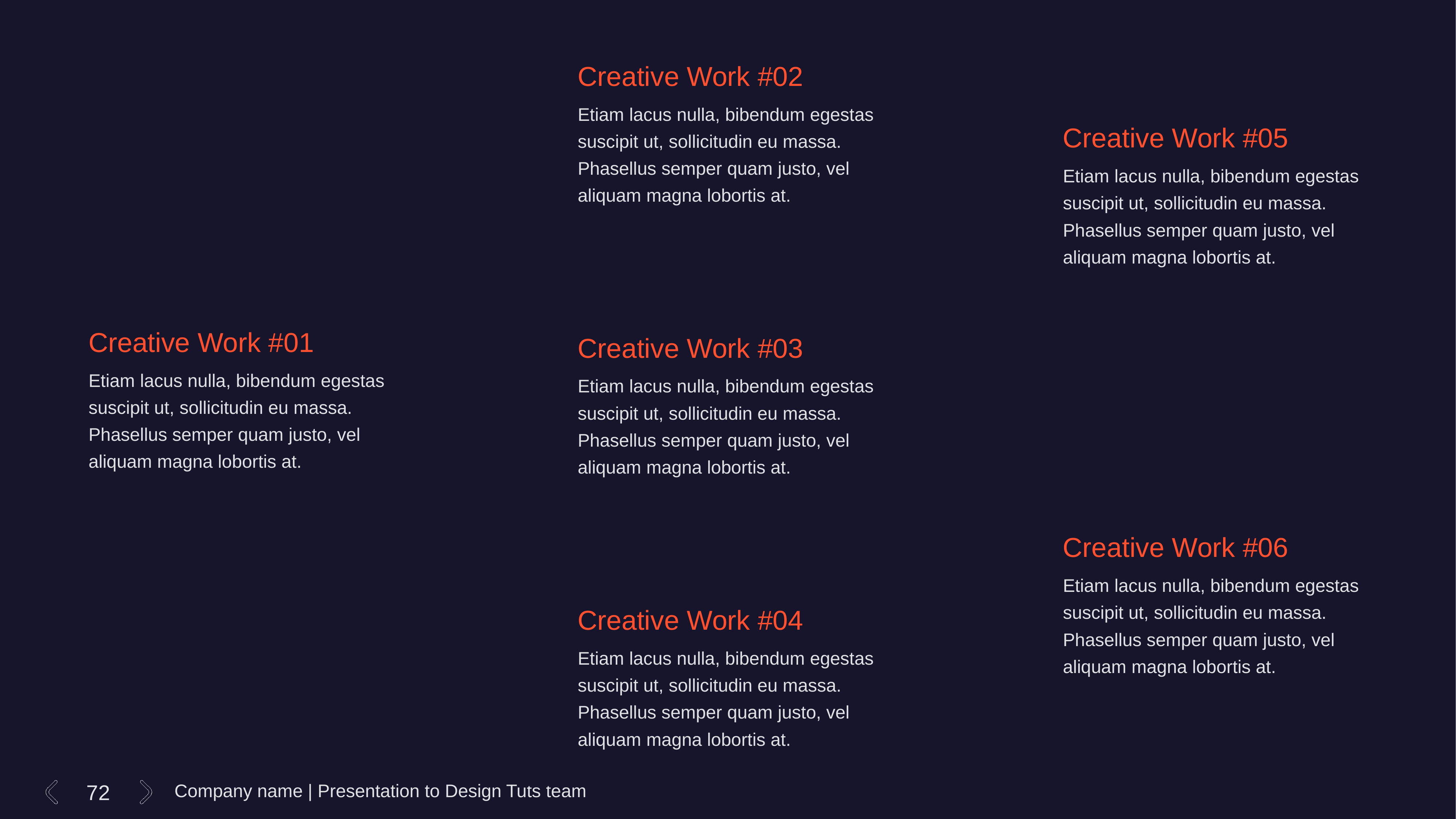

Creative Work #02
Etiam lacus nulla, bibendum egestas suscipit ut, sollicitudin eu massa. Phasellus semper quam justo, vel aliquam magna lobortis at.
Creative Work #05
Etiam lacus nulla, bibendum egestas suscipit ut, sollicitudin eu massa. Phasellus semper quam justo, vel aliquam magna lobortis at.

Creative Work #01
Etiam lacus nulla, bibendum egestas suscipit ut, sollicitudin eu massa. Phasellus semper quam justo, vel aliquam magna lobortis at.
Creative Work #03
Etiam lacus nulla, bibendum egestas suscipit ut, sollicitudin eu massa. Phasellus semper quam justo, vel aliquam magna lobortis at.

Creative Work #06
Etiam lacus nulla, bibendum egestas suscipit ut, sollicitudin eu massa. Phasellus semper quam justo, vel aliquam magna lobortis at.

Creative Work #04
Etiam lacus nulla, bibendum egestas suscipit ut, sollicitudin eu massa. Phasellus semper quam justo, vel aliquam magna lobortis at.